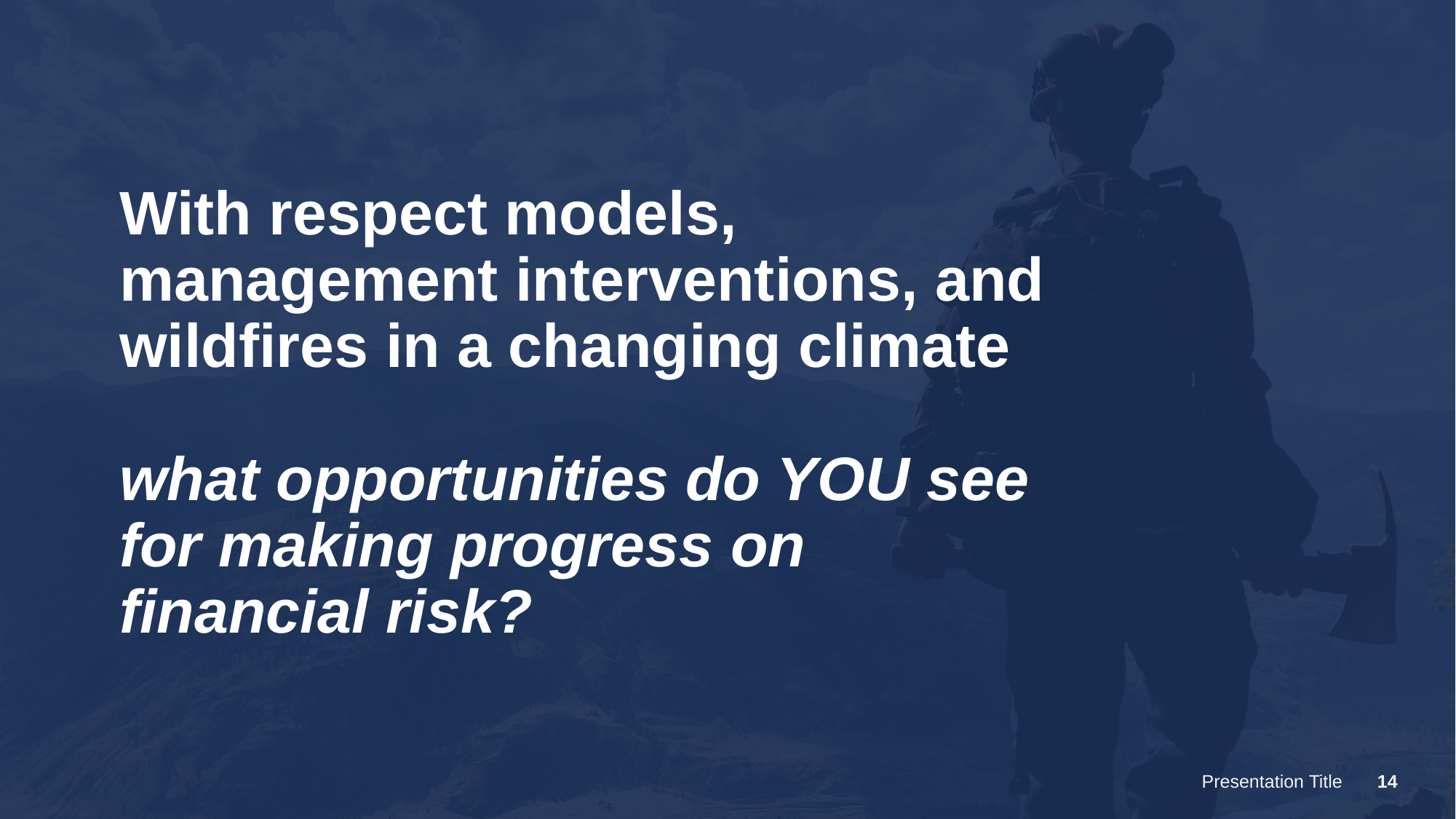

# With respect models, management interventions, and wildfires in a changing climate what opportunities do YOU see for making progress on financial risk?
Presentation Title
14